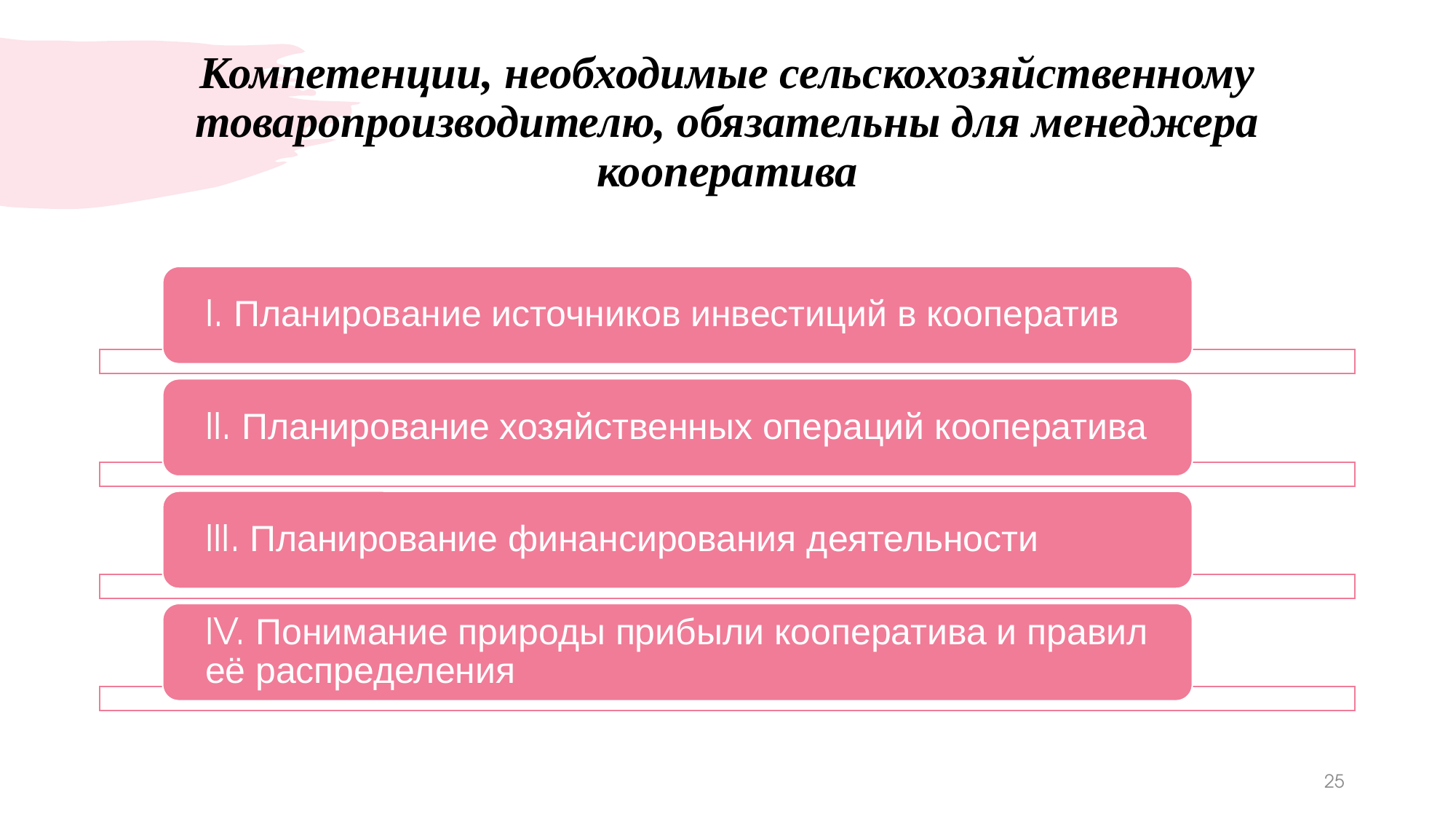

# Компетенции, необходимые сельскохозяйственному товаропроизводителю, обязательны для менеджера кооператива
I. Планирование источников инвестиций в кооператив
II. Планирование хозяйственных операций кооператива
III. Планирование финансирования деятельности
IV. Понимание природы прибыли кооператива и правил её распределения

25